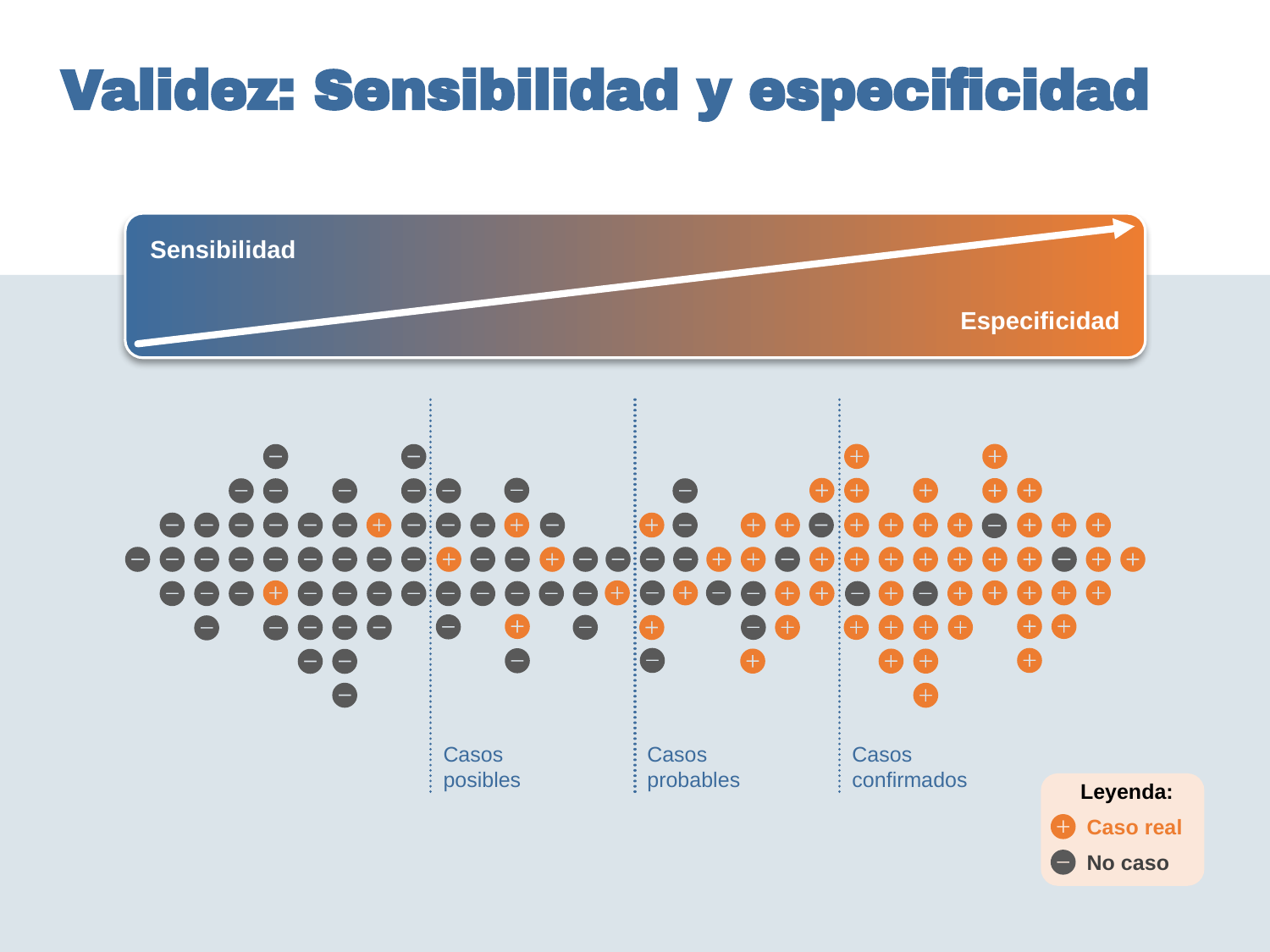

Validez: Sensibilidad y especificidad

Sensibilidad

Especificidad

Casos posibles
Casos probables
Casos confirmados

Leyenda:
Caso real

No caso